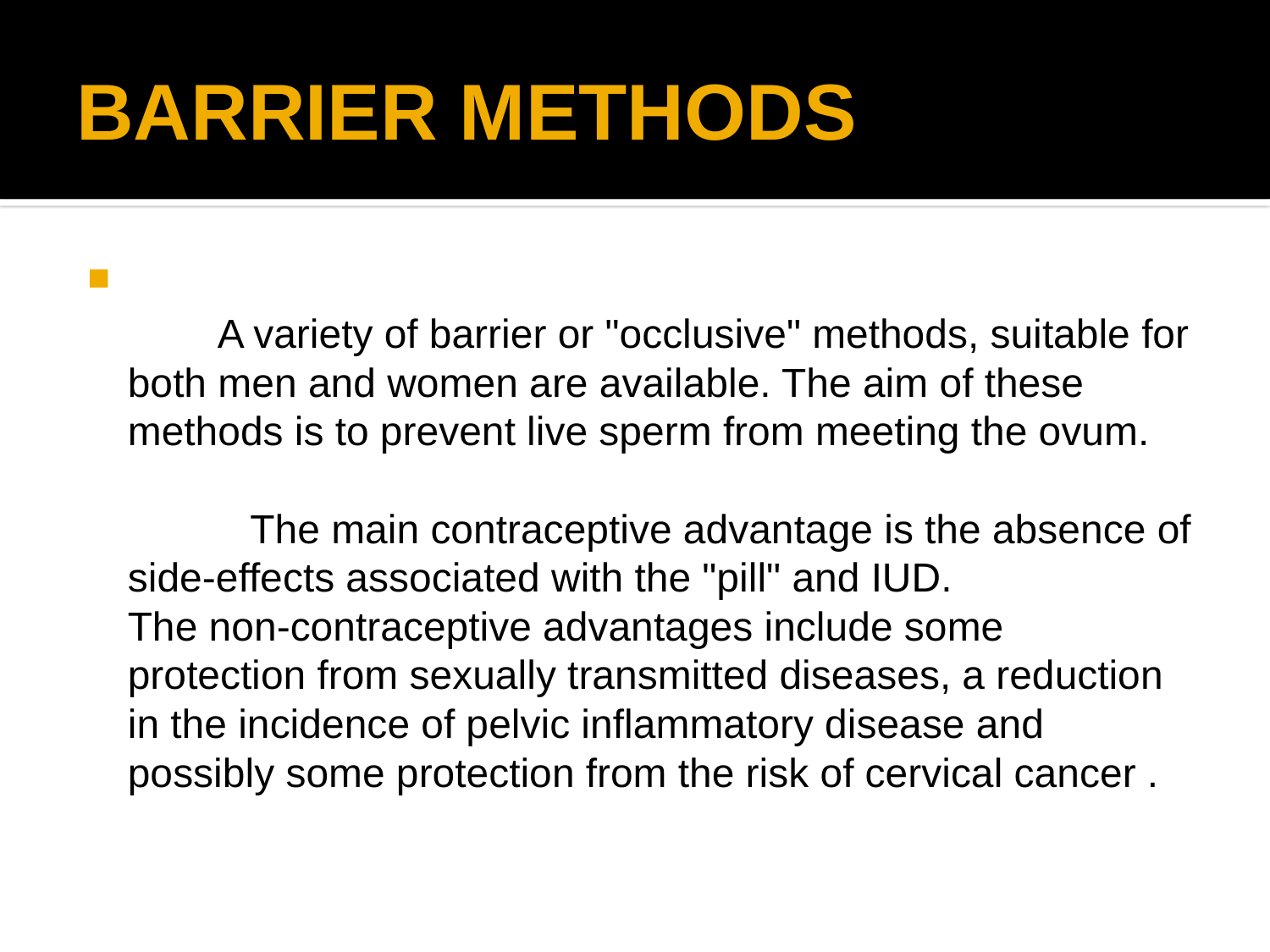

# BARRIER METHODS
        A variety of barrier or "occlusive" methods, suitable for
both men and women are available. The aim of these
methods is to prevent live sperm from meeting the ovum.
           The main contraceptive advantage is the absence of side-effects associated with the "pill" and IUD.
The non-contraceptive advantages include some protection from sexually transmitted diseases, a reduction in the incidence of pelvic inflammatory disease and possibly some protection from the risk of cervical cancer .